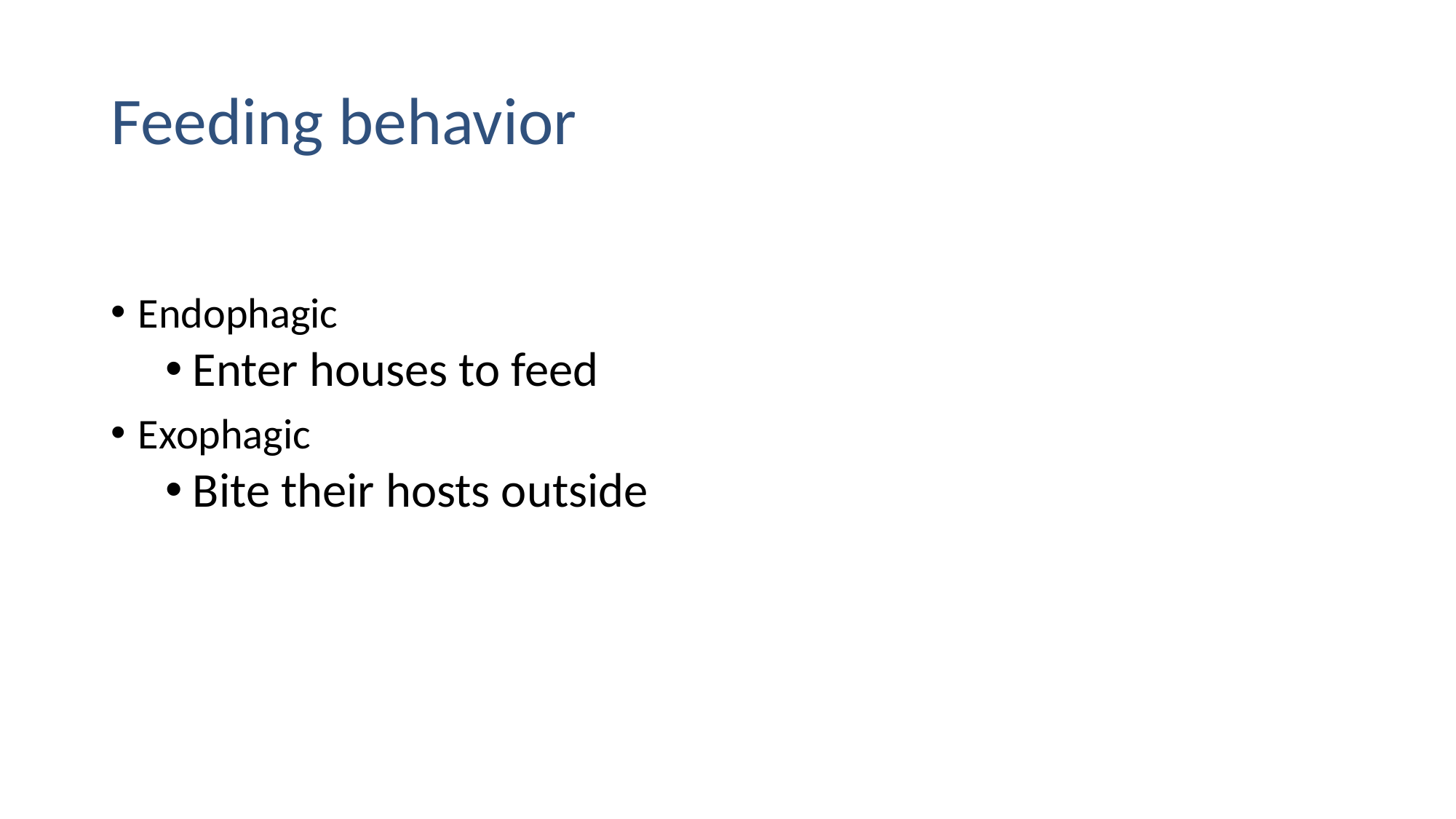

# Feeding behavior

Endophagic
Enter houses to feed
Exophagic
Bite their hosts outside